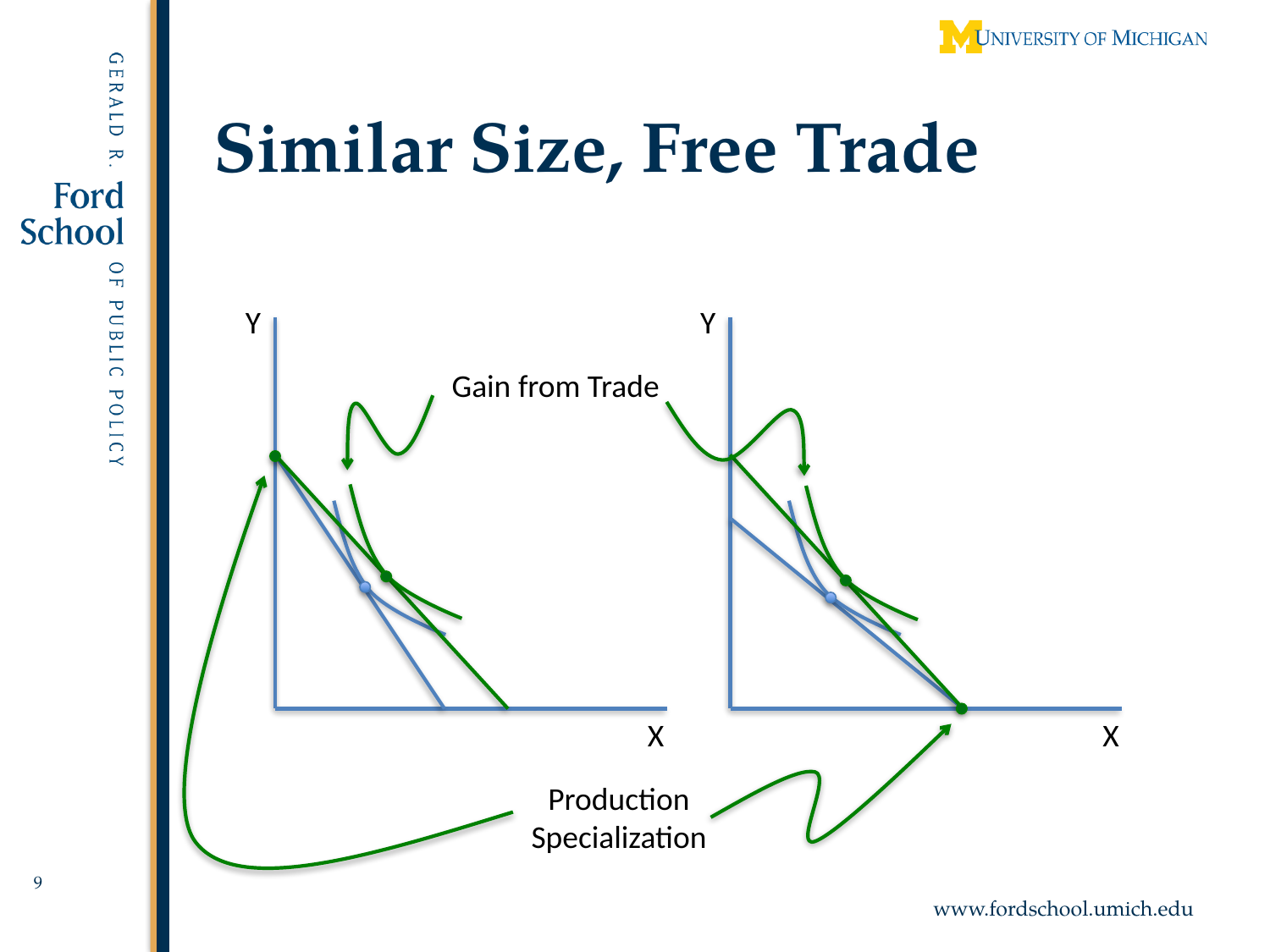

# Similar Size, Free Trade
Y
Y
Gain from Trade

X
X

Production Specialization
9